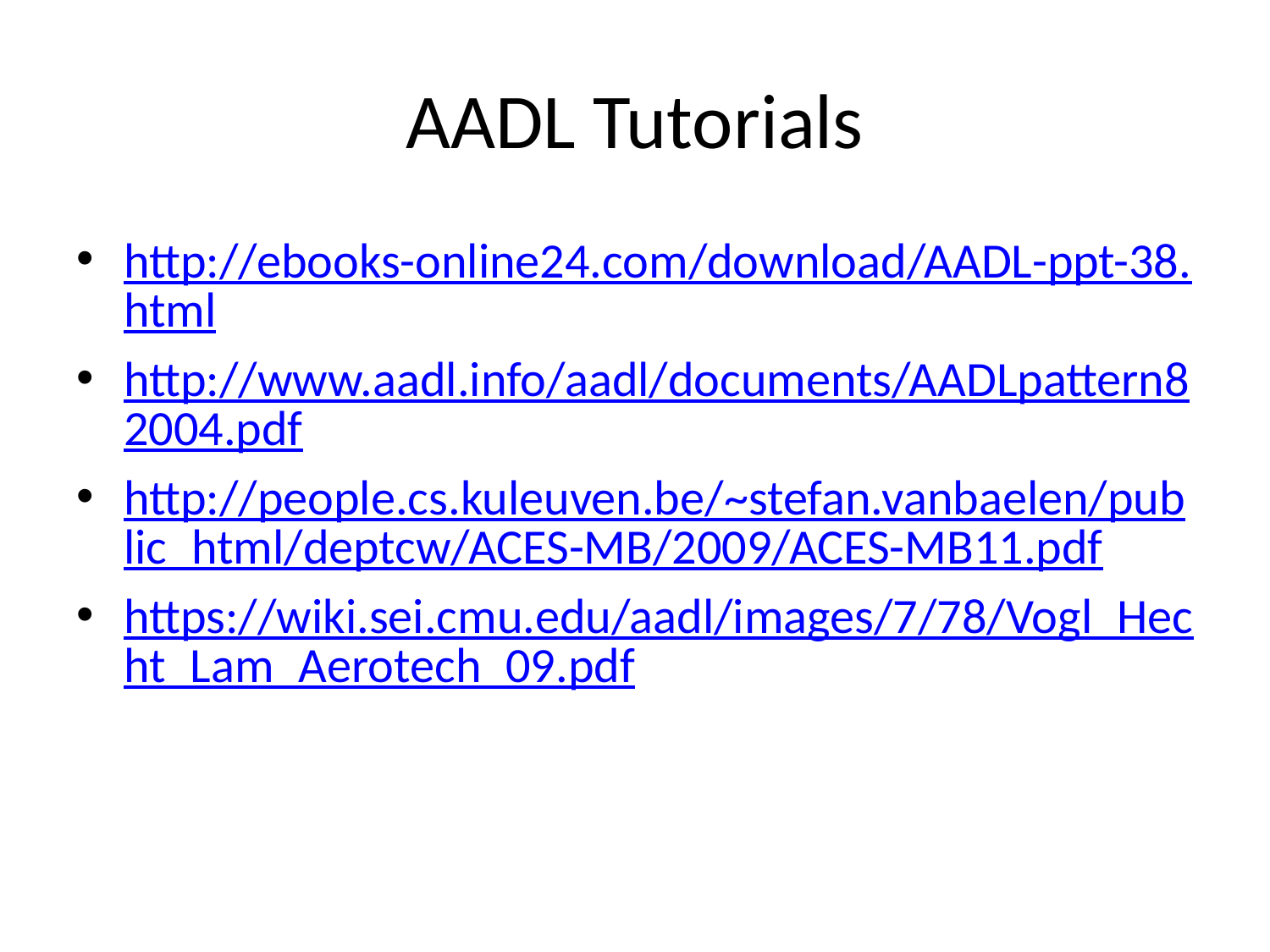

# AADL Tutorials
http://ebooks-online24.com/download/AADL-ppt-38.html
http://www.aadl.info/aadl/documents/AADLpattern82004.pdf
http://people.cs.kuleuven.be/~stefan.vanbaelen/public_html/deptcw/ACES-MB/2009/ACES-MB11.pdf
https://wiki.sei.cmu.edu/aadl/images/7/78/Vogl_Hecht_Lam_Aerotech_09.pdf